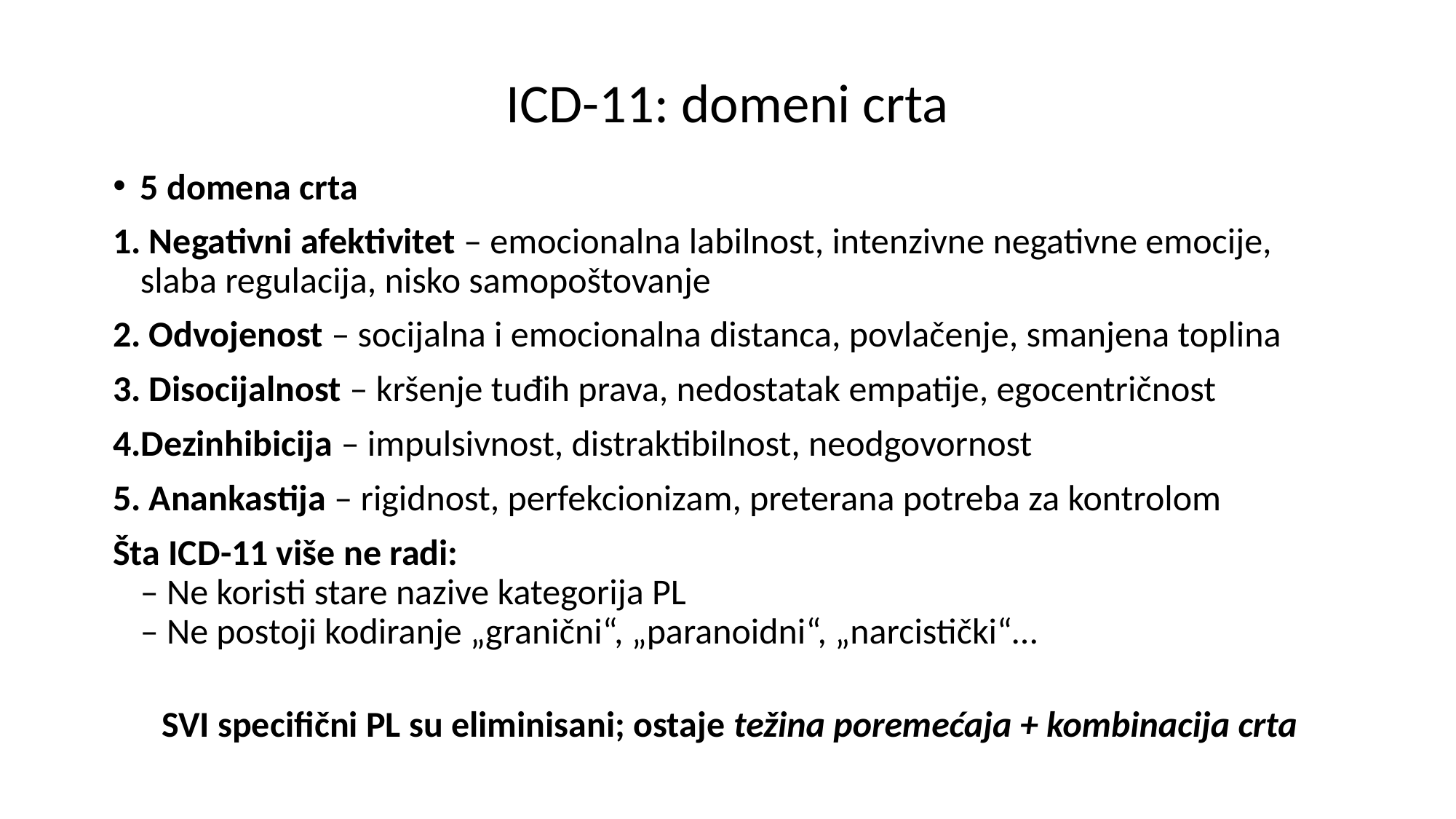

# ICD-11: domeni crta
5 domena crta
 Negativni afektivitet – emocionalna labilnost, intenzivne negativne emocije, slaba regulacija, nisko samopoštovanje
 Odvojenost – socijalna i emocionalna distanca, povlačenje, smanjena toplina
 Disocijalnost – kršenje tuđih prava, nedostatak empatije, egocentričnost
Dezinhibicija – impulsivnost, distraktibilnost, neodgovornost
 Anankastija – rigidnost, perfekcionizam, preterana potreba za kontrolom
Šta ICD-11 više ne radi:
– Ne koristi stare nazive kategorija PL
– Ne postoji kodiranje „granični“, „paranoidni“, „narcistički“…
SVI specifični PL su eliminisani; ostaje težina poremećaja + kombinacija crta